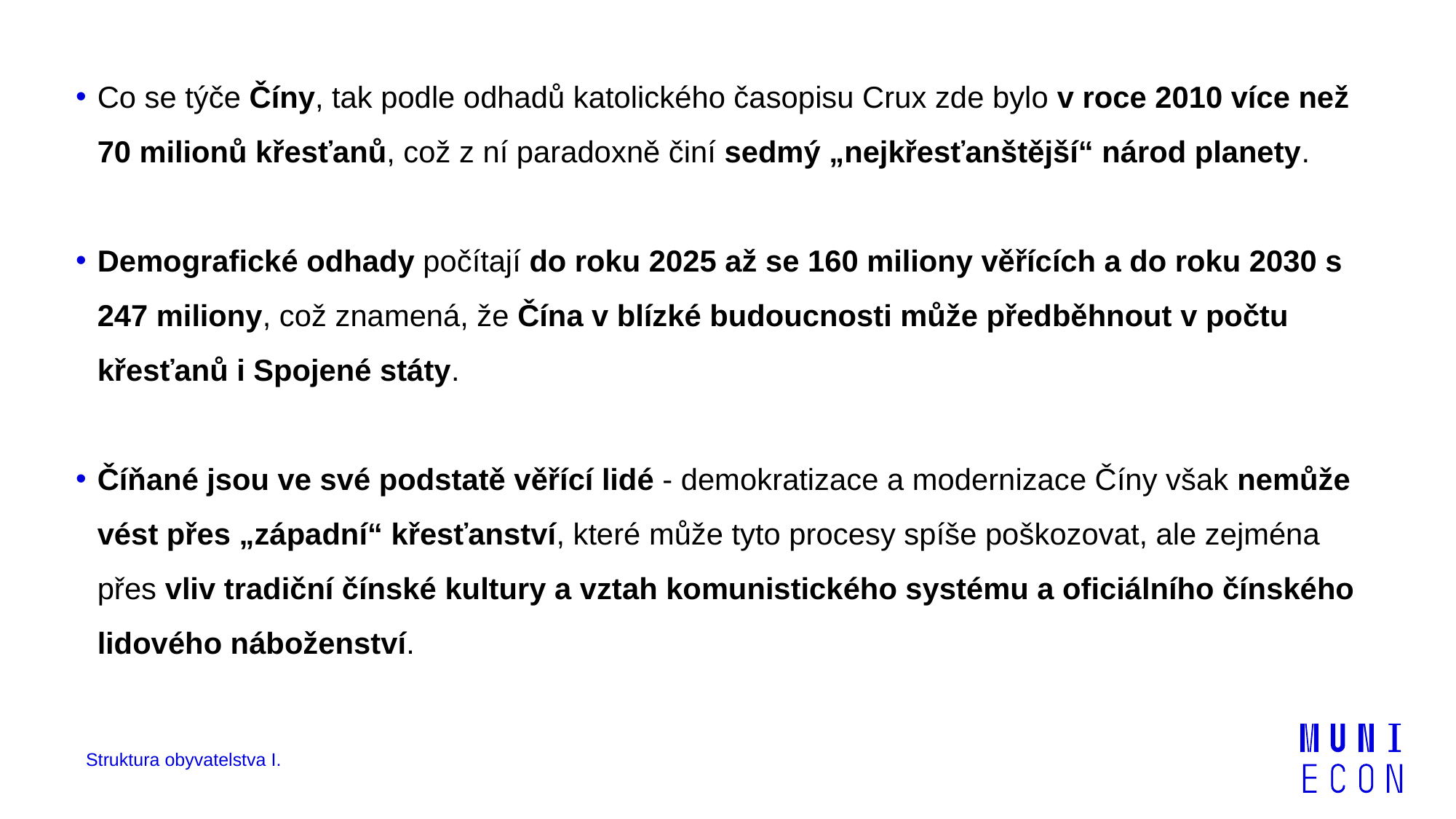

Co se týče Číny, tak podle odhadů katolického časopisu Crux zde bylo v roce 2010 více než 70 milionů křesťanů, což z ní paradoxně činí sedmý „nejkřesťanštější“ národ planety.

Demografické odhady počítají do roku 2025 až se 160 miliony věřících a do roku 2030 s 247 miliony, což znamená, že Čína v blízké budoucnosti může předběhnout v počtu křesťanů i Spojené státy.

Číňané jsou ve své podstatě věřící lidé - demokratizace a modernizace Číny však nemůže vést přes „západní“ křesťanství, které může tyto procesy spíše poškozovat, ale zejména přes vliv tradiční čínské kultury a vztah komunistického systému a oficiálního čínského lidového náboženství.

Struktura obyvatelstva I.